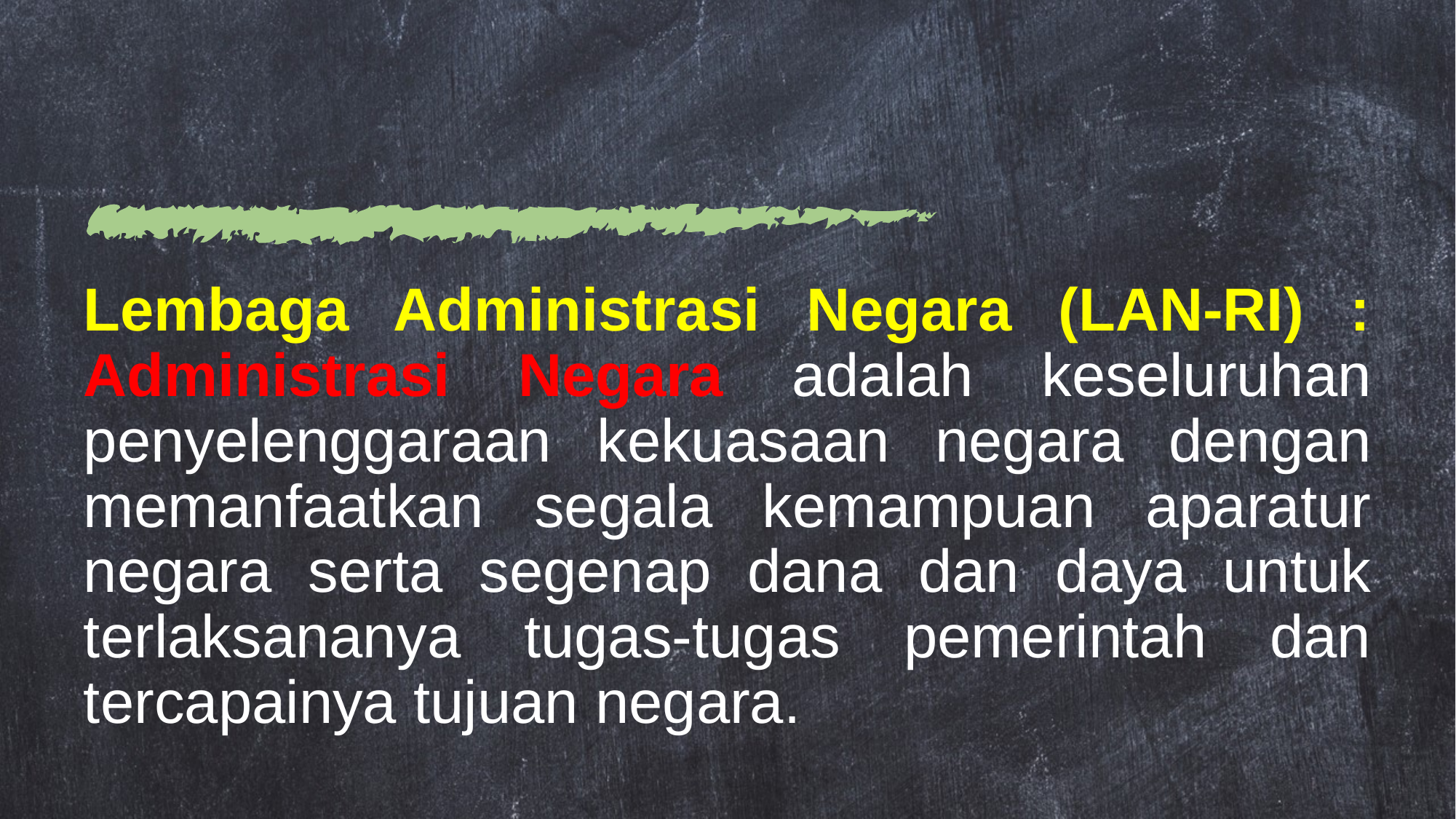

Lembaga Administrasi Negara (LAN-RI) : Administrasi Negara adalah keseluruhan penyelenggaraan kekuasaan negara dengan memanfaatkan segala kemampuan aparatur negara serta segenap dana dan daya untuk terlaksananya tugas-tugas pemerintah dan tercapainya tujuan negara.